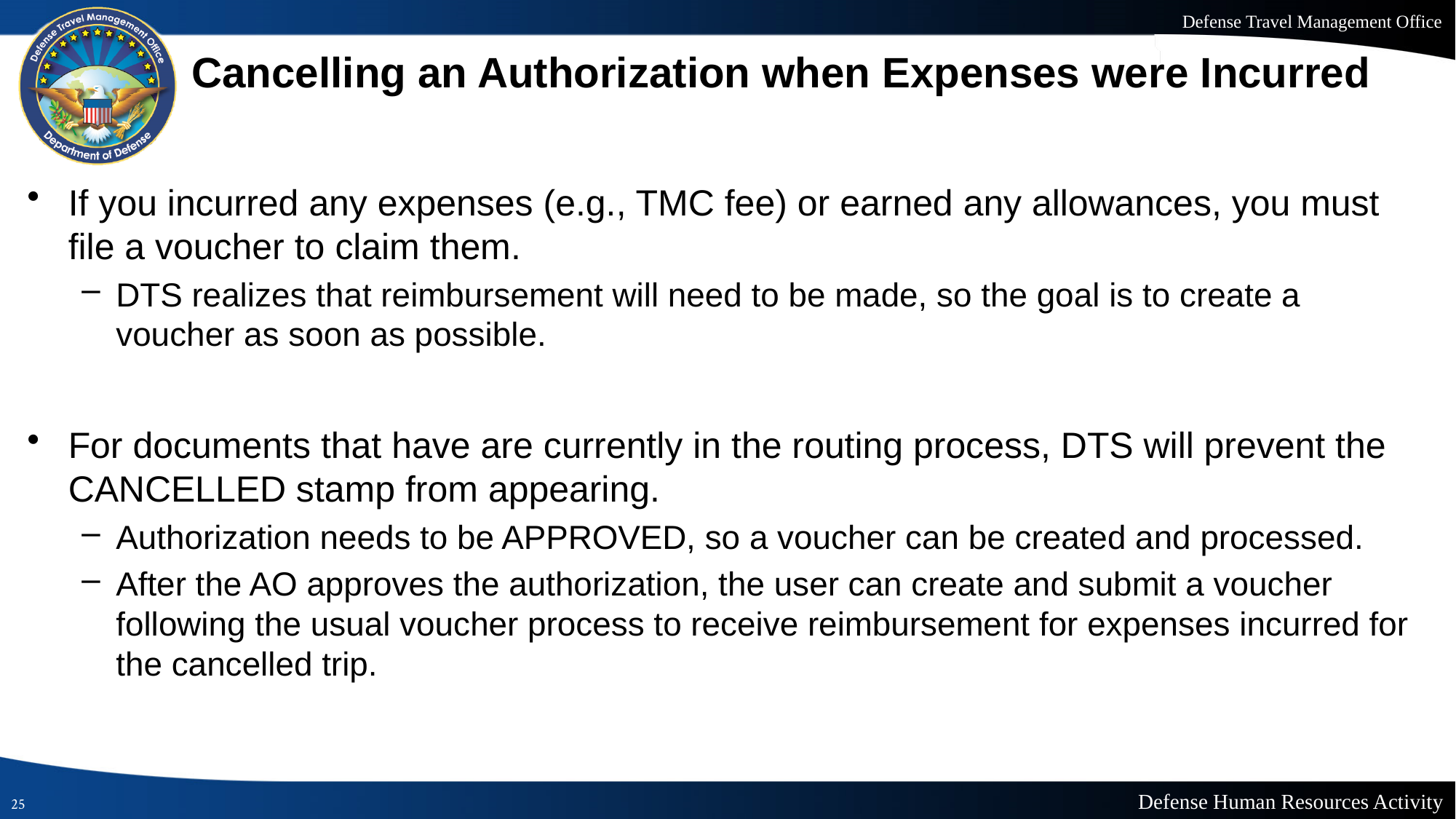

# Cancelling an Authorization when Expenses were Incurred
If you incurred any expenses (e.g., TMC fee) or earned any allowances, you must file a voucher to claim them.
DTS realizes that reimbursement will need to be made, so the goal is to create a voucher as soon as possible.

For documents that have are currently in the routing process, DTS will prevent the CANCELLED stamp from appearing.
Authorization needs to be APPROVED, so a voucher can be created and processed.
After the AO approves the authorization, the user can create and submit a voucher following the usual voucher process to receive reimbursement for expenses incurred for the cancelled trip.

25